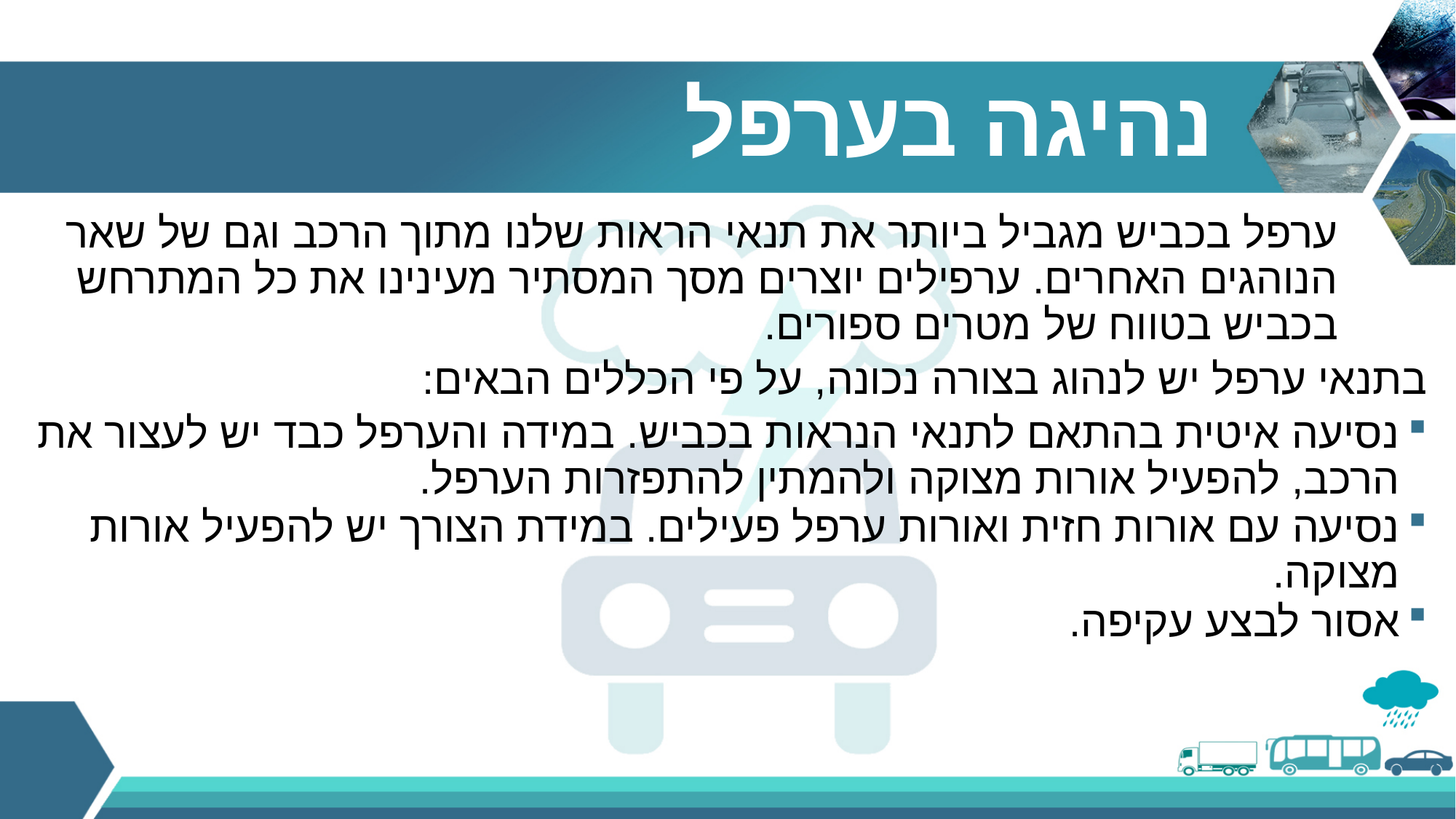

# נהיגה בערפל
ערפל בכביש מגביל ביותר את תנאי הראות שלנו מתוך הרכב וגם של שאר הנוהגים האחרים. ערפילים יוצרים מסך המסתיר מעינינו את כל המתרחש בכביש בטווח של מטרים ספורים.
בתנאי ערפל יש לנהוג בצורה נכונה, על פי הכללים הבאים:
נסיעה איטית בהתאם לתנאי הנראות בכביש. במידה והערפל כבד יש לעצור את הרכב, להפעיל אורות מצוקה ולהמתין להתפזרות הערפל.
נסיעה עם אורות חזית ואורות ערפל פעילים. במידת הצורך יש להפעיל אורות מצוקה.
אסור לבצע עקיפה.